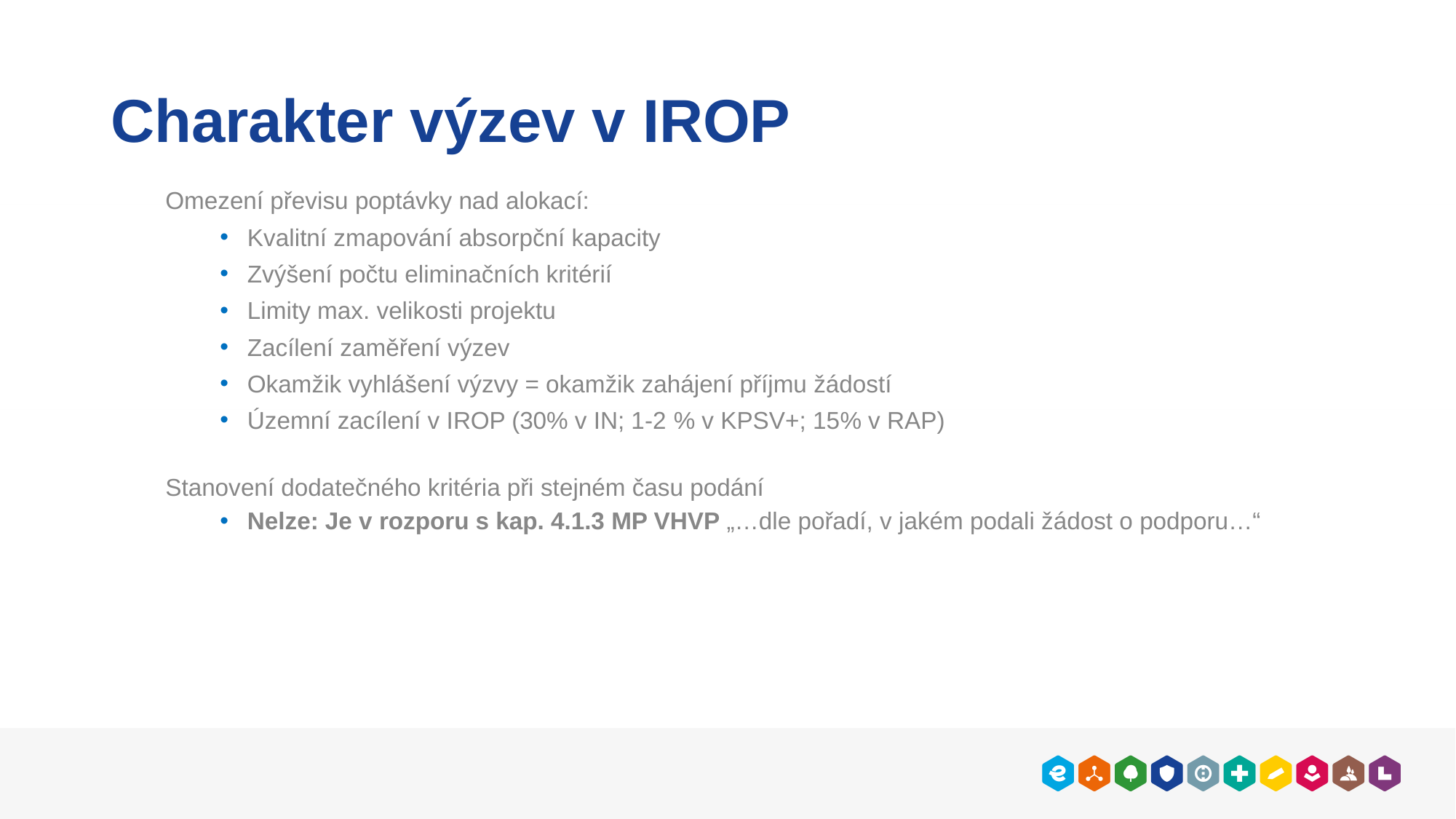

# Charakter výzev v IROP
Omezení převisu poptávky nad alokací:
Kvalitní zmapování absorpční kapacity
Zvýšení počtu eliminačních kritérií
Limity max. velikosti projektu
Zacílení zaměření výzev
Okamžik vyhlášení výzvy = okamžik zahájení příjmu žádostí
Územní zacílení v IROP (30% v IN; 1-2 % v KPSV+; 15% v RAP)

Stanovení dodatečného kritéria při stejném času podání
Nelze: Je v rozporu s kap. 4.1.3 MP VHVP „…dle pořadí, v jakém podali žádost o podporu…“